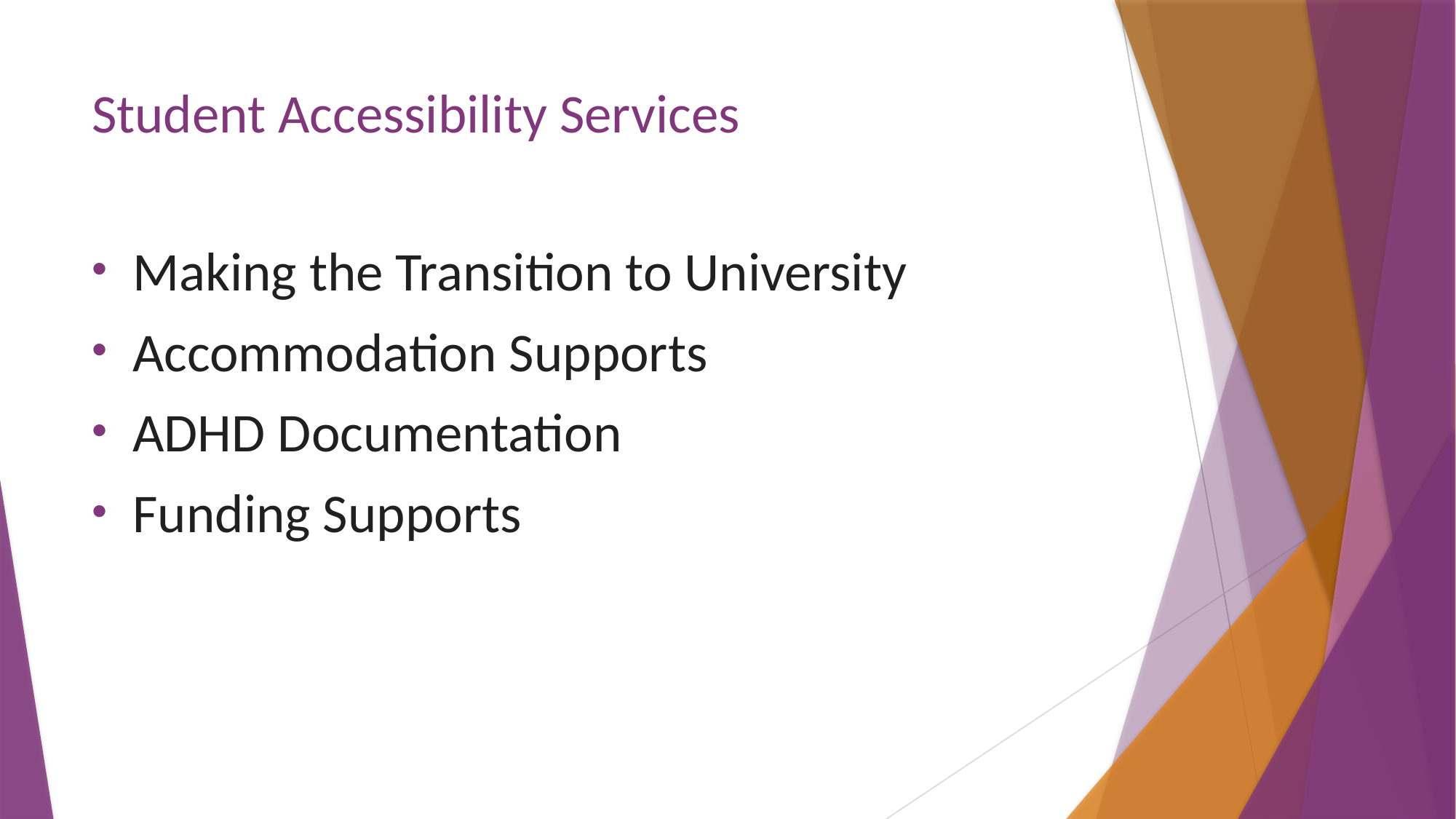

# Student Accessibility Services
Making the Transition to University
Accommodation Supports
ADHD Documentation
Funding Supports

Add a footer
11